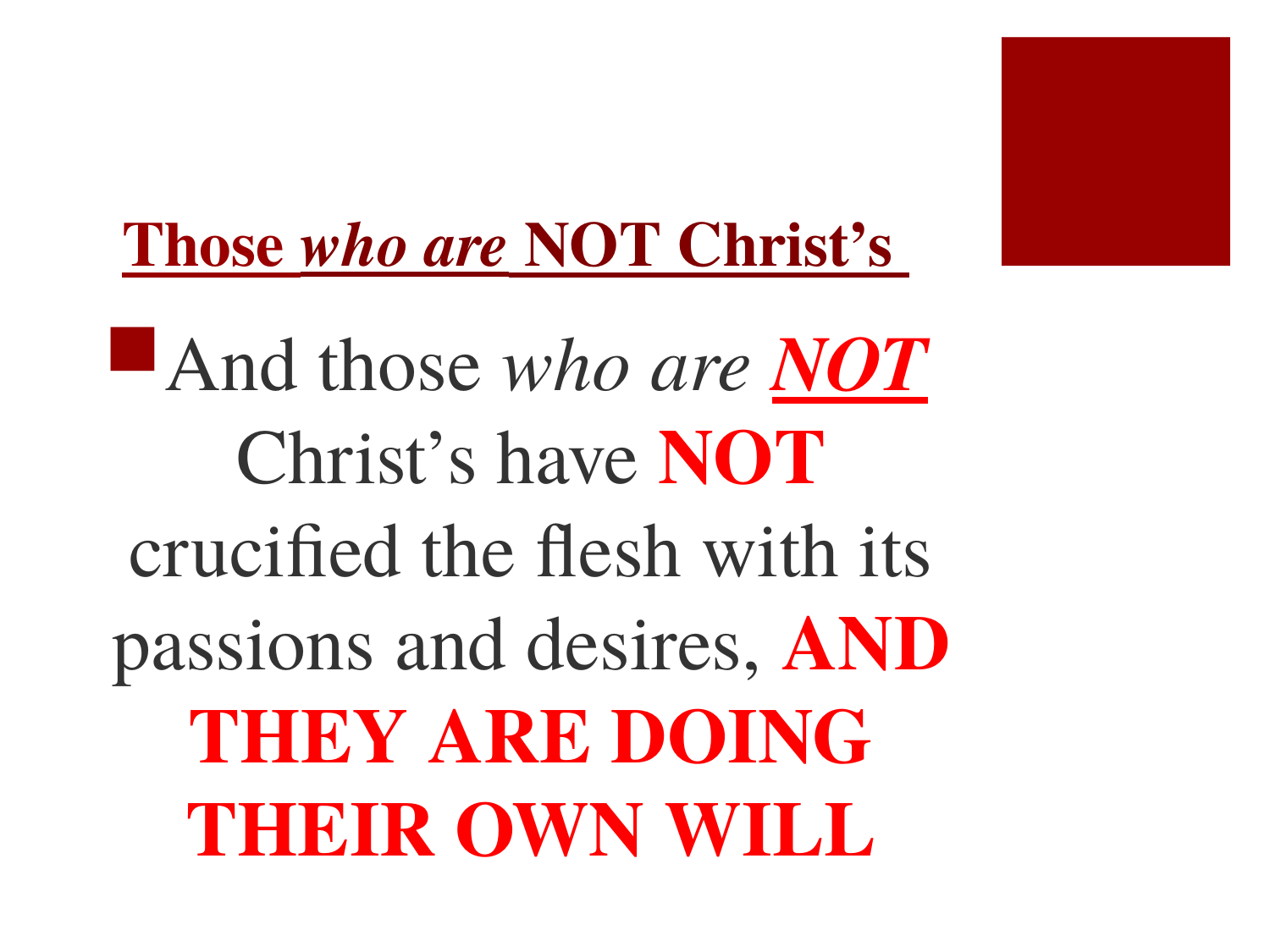

# Those who are NOT Christ’s
And those who are NOT Christ’s have NOT crucified the flesh with its passions and desires, AND THEY ARE DOING THEIR OWN WILL